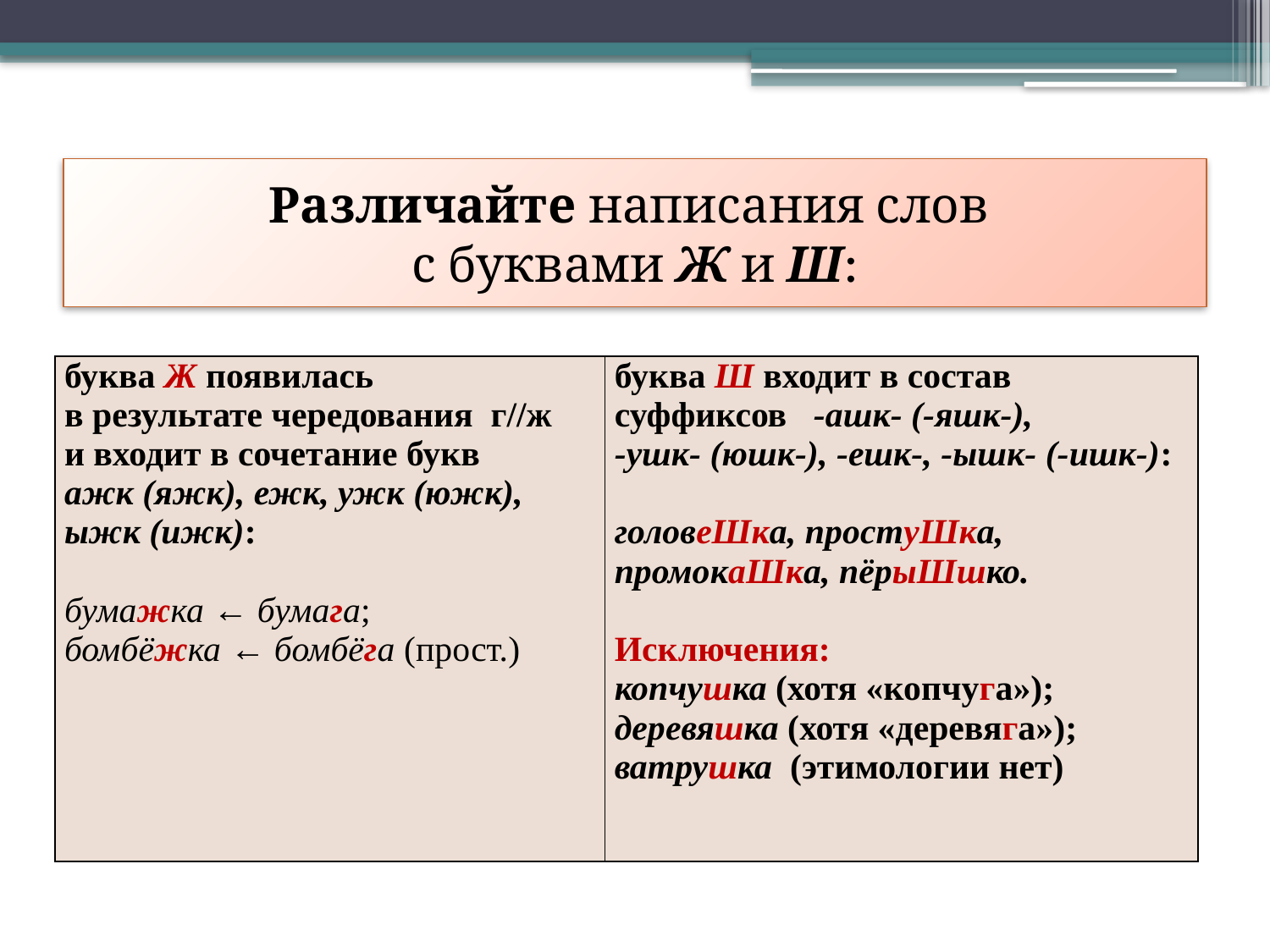

# Различайте написания слов с буквами Ж и Ш:
| буква Ж появилась в результате чередования г//ж и входит в сочетание букв ажк (яжк), ежк, ужк (южк), ыжк (ижк): бумажка ← бумага; бомбёжка ← бомбёга (прост.) | буква Ш входит в состав суффиксов -ашк- (-яшк-), -ушк- (юшк-), -ешк-, -ышк- (-ишк-): головеШка, простуШка, промокаШка, пёрыШшко. Исключения: копчушка (хотя «копчуга»); деревяшка (хотя «деревяга»); ватрушка (этимологии нет) |
| --- | --- |